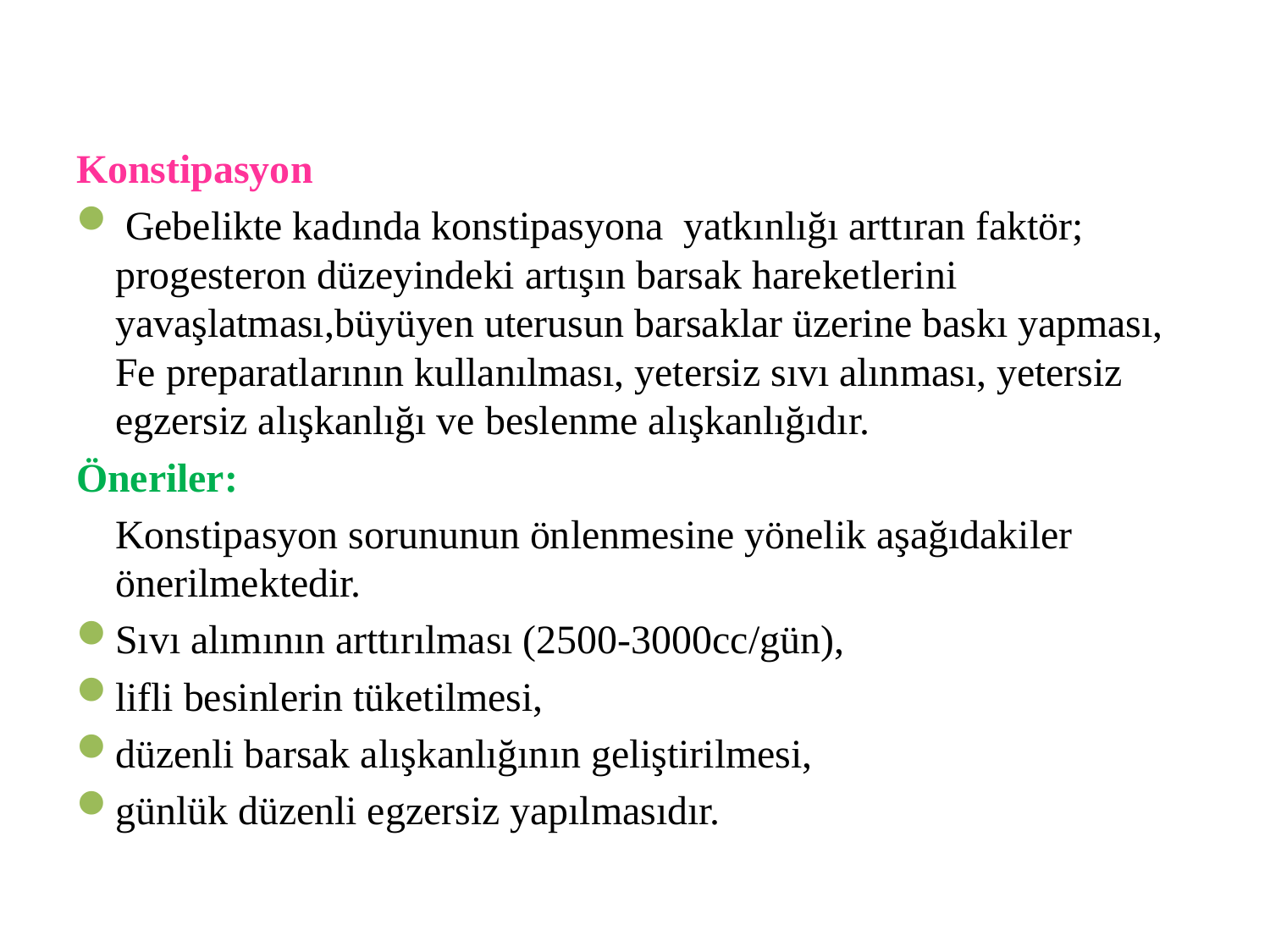

Konstipasyon
 Gebelikte kadında konstipasyona  yatkınlığı arttıran faktör; progesteron düzeyindeki artışın barsak hareketlerini yavaşlatması,büyüyen uterusun barsaklar üzerine baskı yapması, Fe preparatlarının kullanılması, yetersiz sıvı alınması, yetersiz egzersiz alışkanlığı ve beslenme alışkanlığıdır.
Öneriler:
		Konstipasyon sorununun önlenmesine yönelik aşağıdakiler önerilmektedir.
Sıvı alımının arttırılması (2500-3000cc/gün),
lifli besinlerin tüketilmesi,
düzenli barsak alışkanlığının geliştirilmesi,
günlük düzenli egzersiz yapılmasıdır.